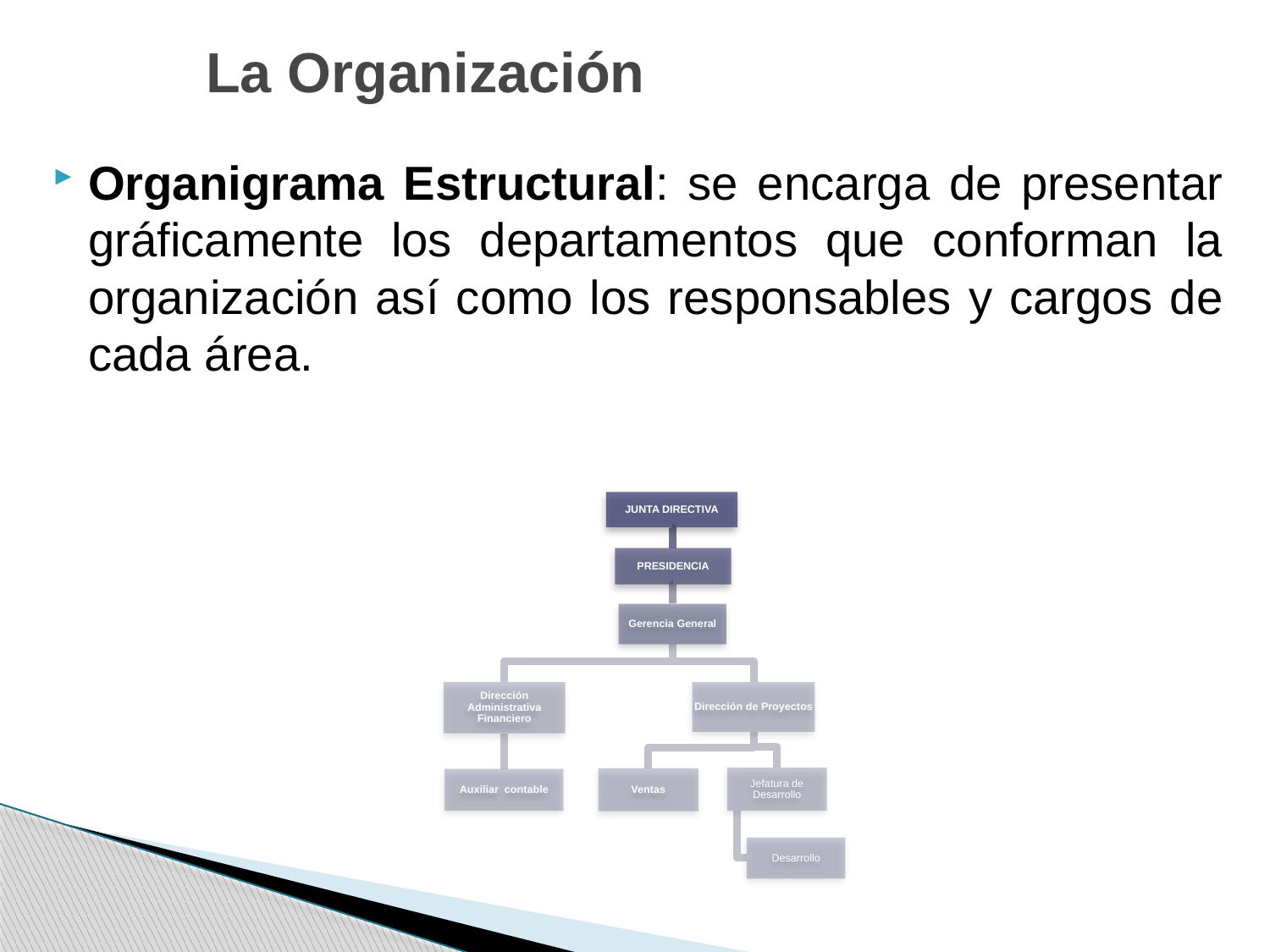

# La Organización
Organigrama Estructural: se encarga de presentar gráficamente los departamentos que conforman la organización así como los responsables y cargos de cada área.
JUNTA DIRECTIVA
PRESIDENCIA
Gerencia General
Dirección de Proyectos
Ventas
Jefatura de Desarrollo
Desarrollo
Dirección Administrativa Financiero
Auxiliar  contable